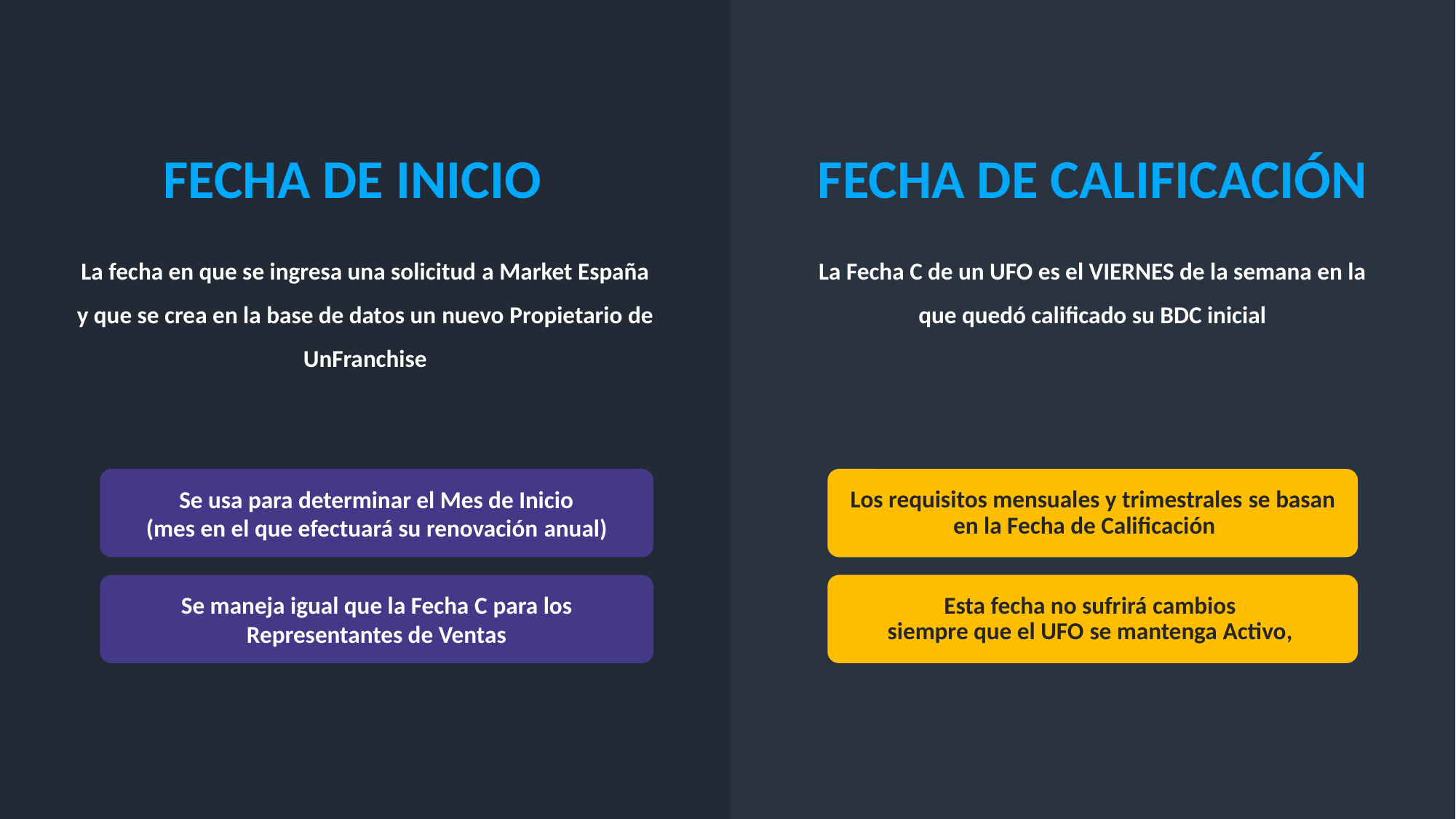

Fecha de Calificación
La Fecha C de un UFO es el VIERNES de la semana en la que quedó calificado su BDC inicial
Fecha de inicio
La fecha en que se ingresa una solicitud a Market España y que se crea en la base de datos un nuevo Propietario de UnFranchise
Se usa para determinar el Mes de Inicio
(mes en el que efectuará su renovación anual)
Los requisitos mensuales y trimestrales se basan en la Fecha de Calificación
Se maneja igual que la Fecha C para los Representantes de Ventas
Esta fecha no sufrirá cambios
siempre que el UFO se mantenga Activo,